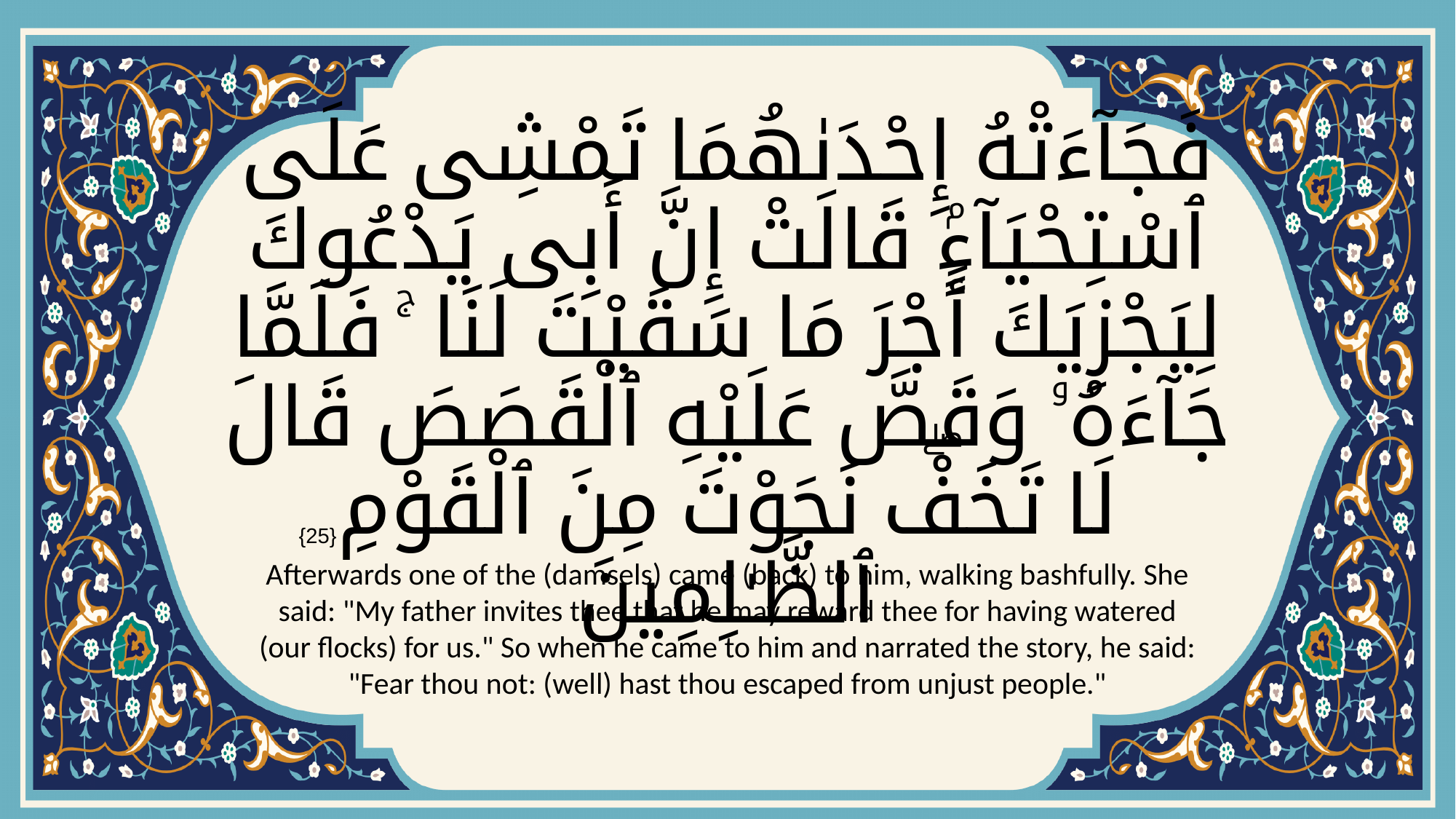

# فَجَآءَتْهُ إِحْدَىٰهُمَا تَمْشِى عَلَى ٱسْتِحْيَآءٍۢ قَالَتْ إِنَّ أَبِى يَدْعُوكَ لِيَجْزِيَكَ أَجْرَ مَا سَقَيْتَ لَنَا ۚ فَلَمَّا جَآءَهُۥ وَقَصَّ عَلَيْهِ ٱلْقَصَصَ قَالَ لَا تَخَفْۖ نَجَوْتَ مِنَ ٱلْقَوْمِ ٱلظَّـٰلِمِينَ
{25}
Afterwards one of the (damsels) came (back) to him, walking bashfully. She said: "My father invites thee that he may reward thee for having watered (our flocks) for us." So when he came to him and narrated the story, he said: "Fear thou not: (well) hast thou escaped from unjust people."